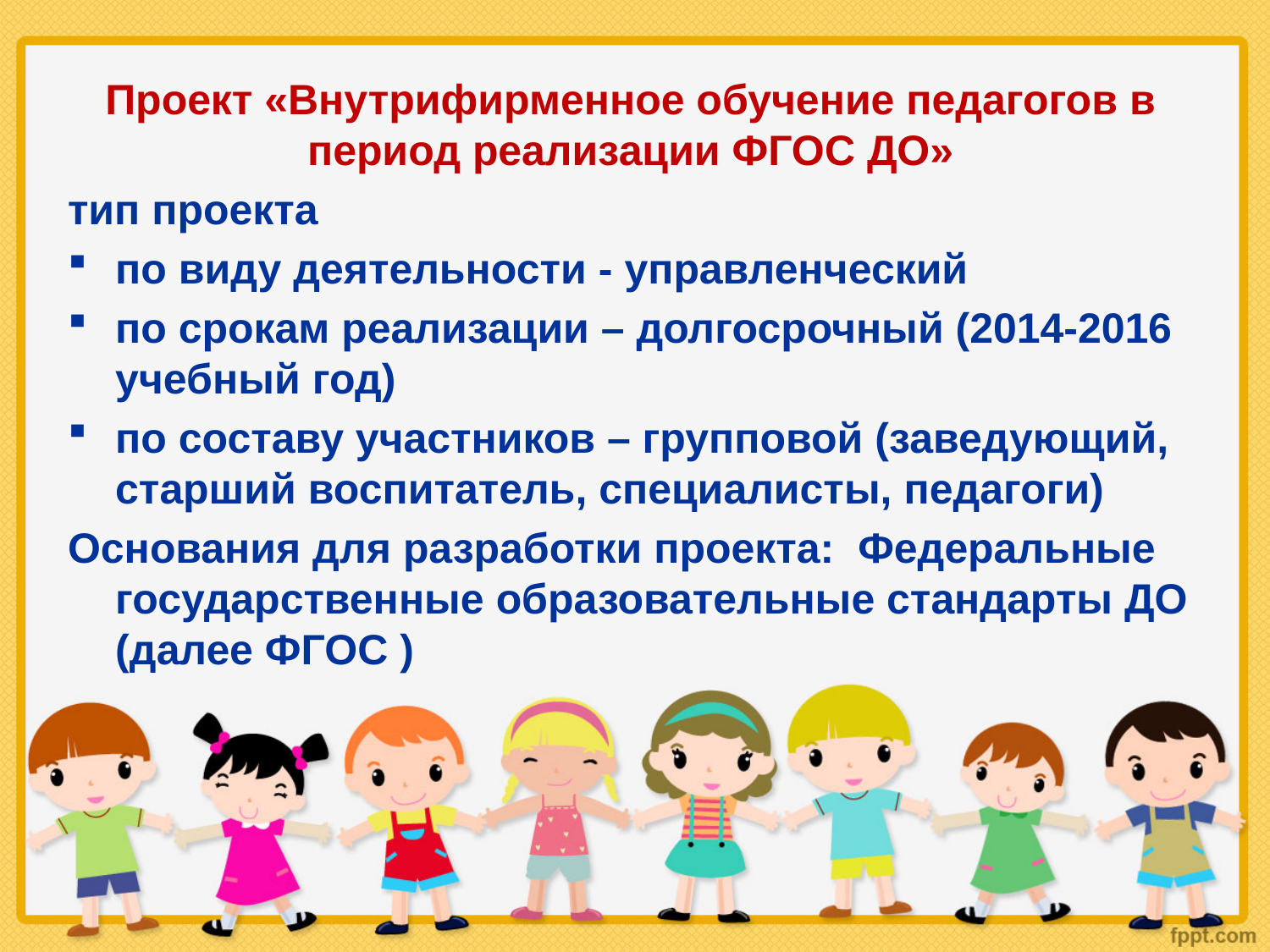

#
Проект «Внутрифирменное обучение педагогов в период реализации ФГОС ДО»
тип проекта
по виду деятельности - управленческий
по срокам реализации – долгосрочный (2014-2016 учебный год)
по составу участников – групповой (заведующий, старший воспитатель, специалисты, педагоги)
Основания для разработки проекта:  Федеральные государственные образовательные стандарты ДО (далее ФГОС )